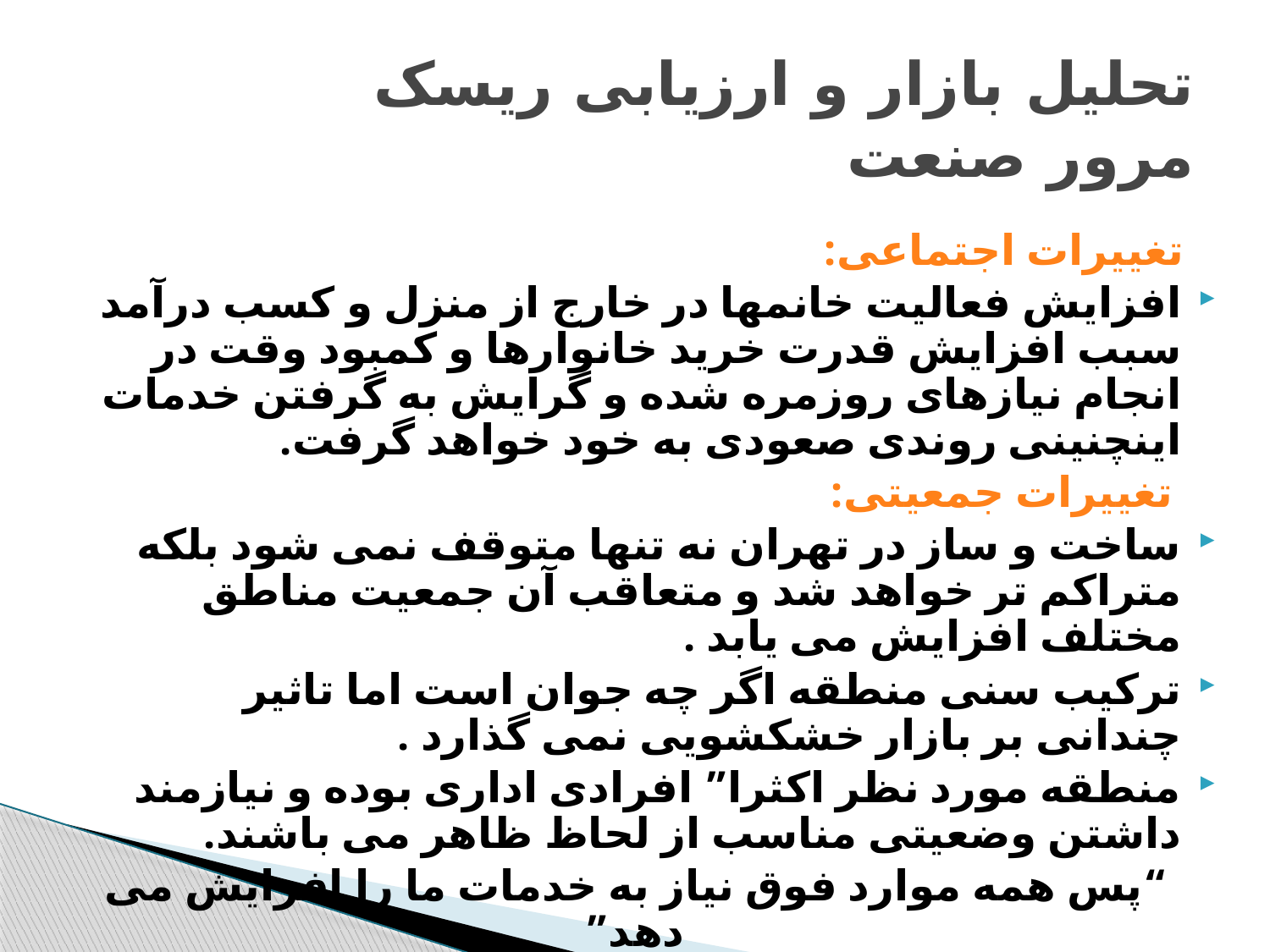

# تحلیل بازار و ارزیابی ریسک مرور صنعت
   تغییرات اجتماعی:
افزایش فعالیت خانمها در خارج از منزل و کسب درآمد سبب افزایش قدرت خرید خانوارها و کمبود وقت در انجام نیازهای روزمره شده و گرایش به گرفتن خدمات اینچنینی روندی صعودی به خود خواهد گرفت.
    تغییرات جمعیتی:
ساخت و ساز در تهران نه تنها متوقف نمی شود بلکه متراکم تر خواهد شد و متعاقب آن جمعیت مناطق مختلف افزایش می یابد .
ترکیب سنی منطقه اگر چه جوان است اما تاثیر چندانی بر بازار خشکشویی نمی گذارد .
منطقه مورد نظر اکثرا” افرادی اداری بوده و نیازمند داشتن وضعیتی مناسب از لحاظ ظاهر می باشند.
   “پس همه موارد فوق نیاز به خدمات ما را افزایش می دهد”